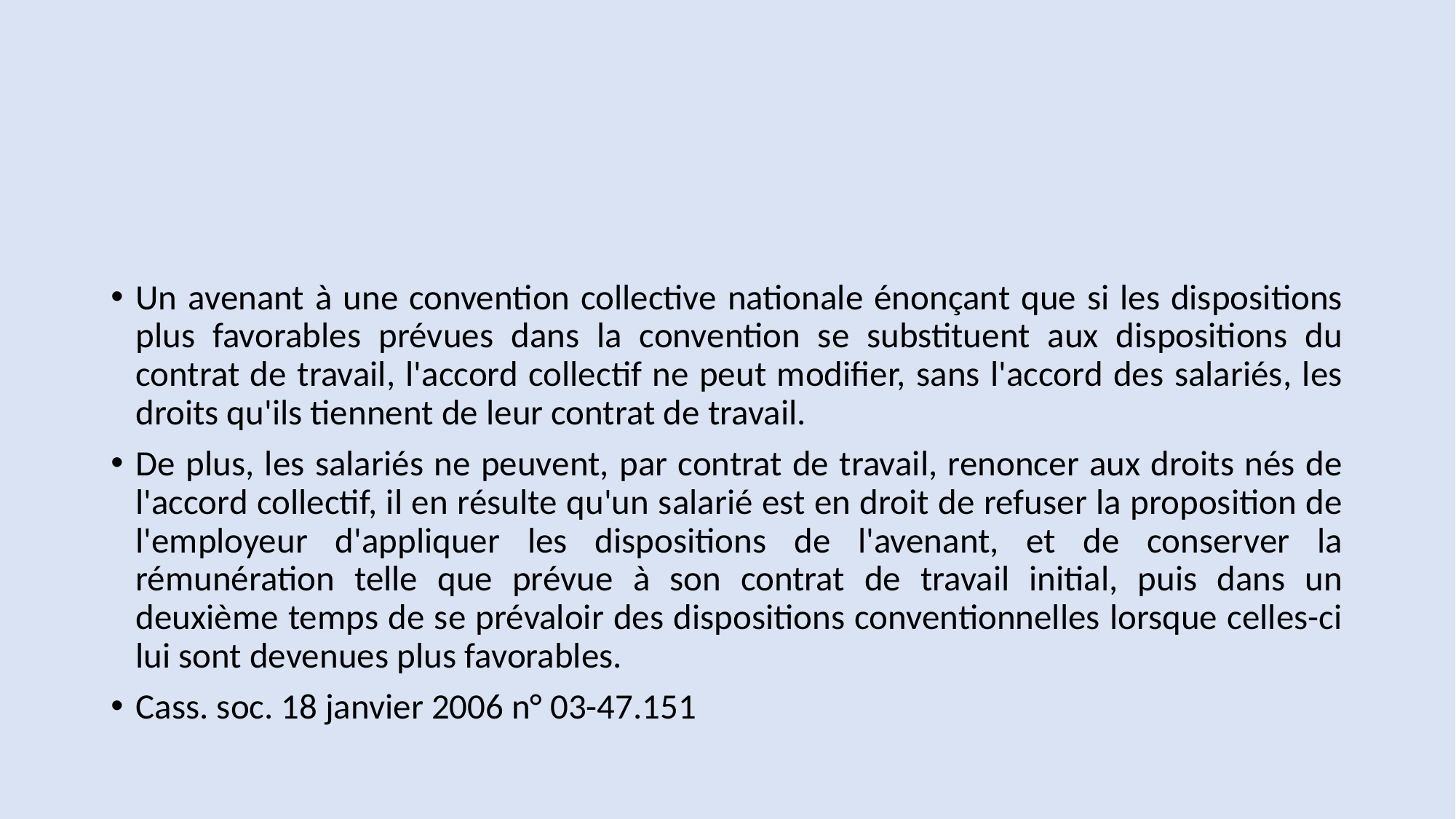

#

Un avenant à une convention collective nationale énonçant que si les dispositions plus favorables prévues dans la convention se substituent aux dispositions du contrat de travail, l'accord collectif ne peut modifier, sans l'accord des salariés, les droits qu'ils tiennent de leur contrat de travail.
De plus, les salariés ne peuvent, par contrat de travail, renoncer aux droits nés de l'accord collectif, il en résulte qu'un salarié est en droit de refuser la proposition de l'employeur d'appliquer les dispositions de l'avenant, et de conserver la rémunération telle que prévue à son contrat de travail initial, puis dans un deuxième temps de se prévaloir des dispositions conventionnelles lorsque celles-ci lui sont devenues plus favorables.
Cass. soc. 18 janvier 2006 n° 03-47.151